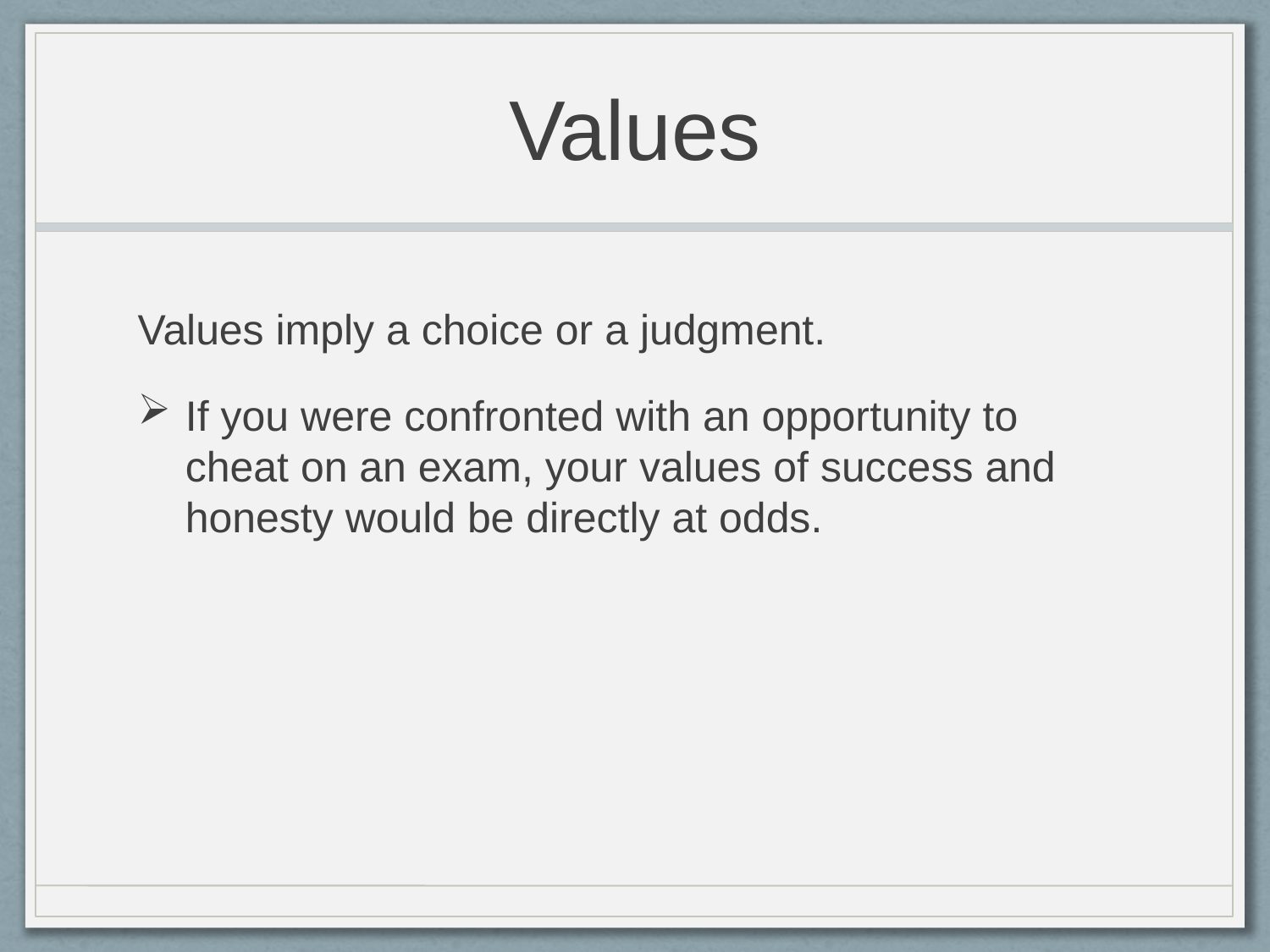

# Values
Values imply a choice or a judgment.
If you were confronted with an opportunity to cheat on an exam, your values of success and honesty would be directly at odds.